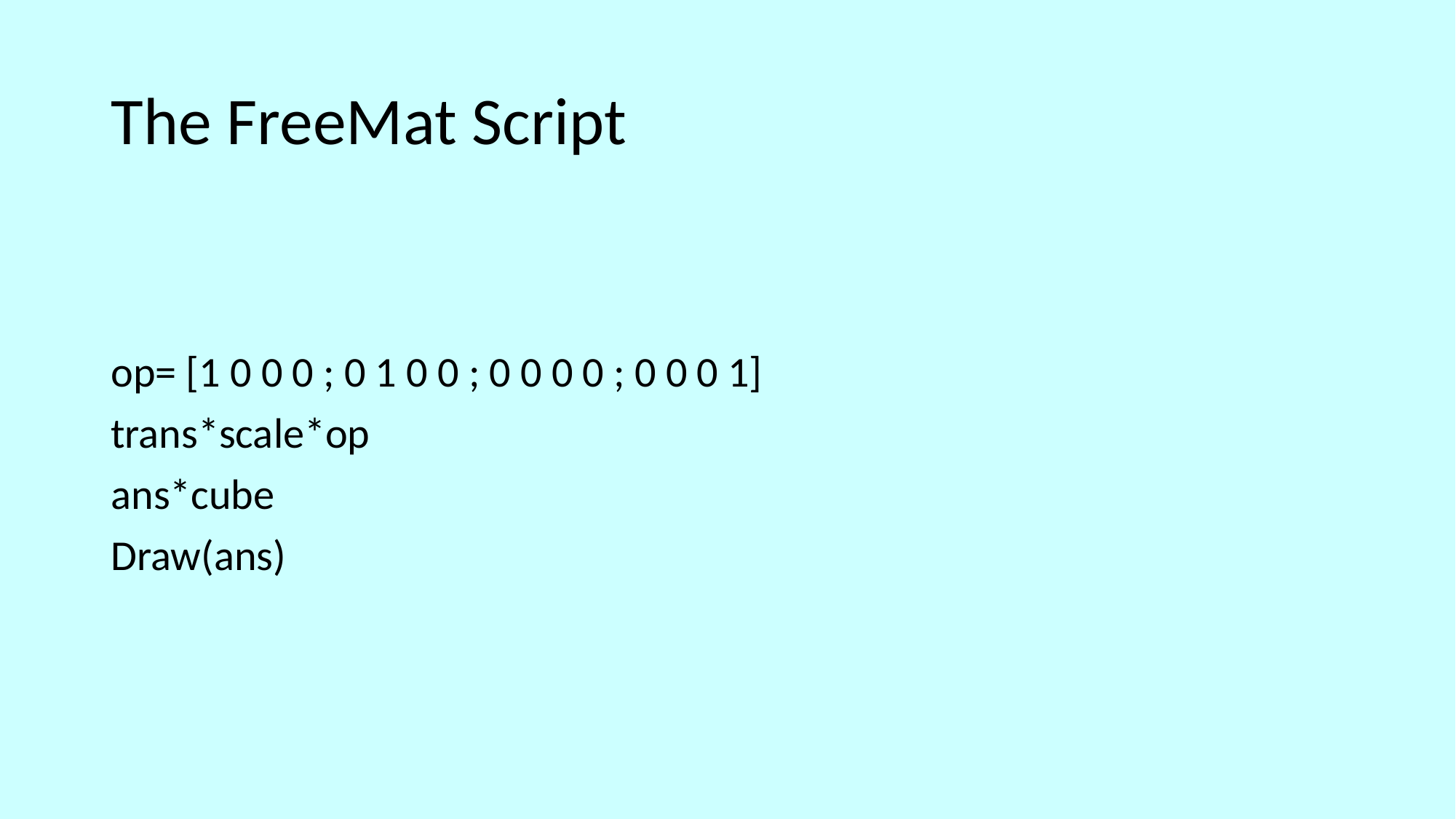

# The FreeMat Script

op= [1 0 0 0 ; 0 1 0 0 ; 0 0 0 0 ; 0 0 0 1]
trans*scale*op
ans*cube
Draw(ans)